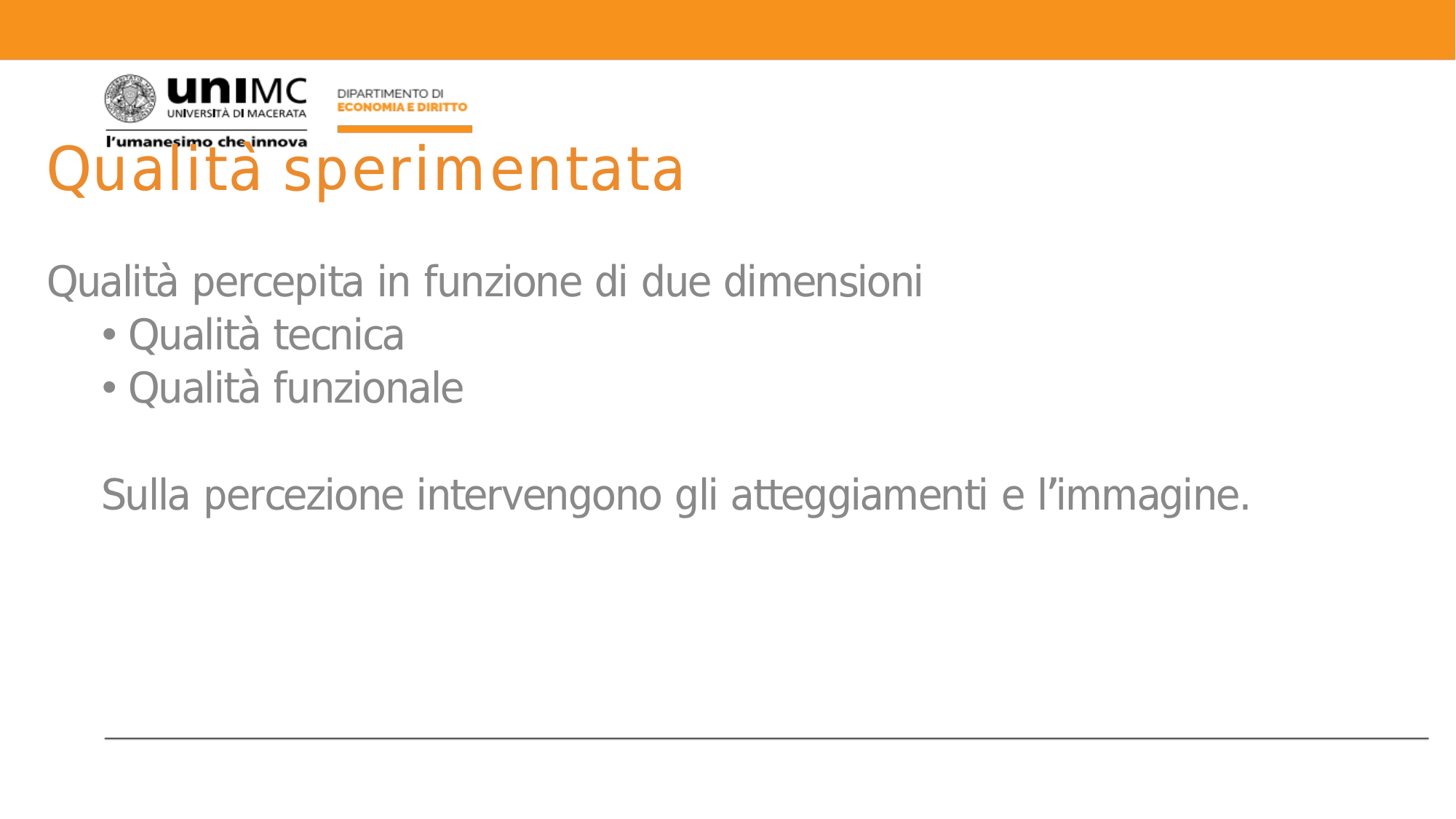

# Qualità sperimentata
Qualità percepita in funzione di due dimensioni
Qualità tecnica
Qualità funzionale

Sulla percezione intervengono gli atteggiamenti e l’immagine.